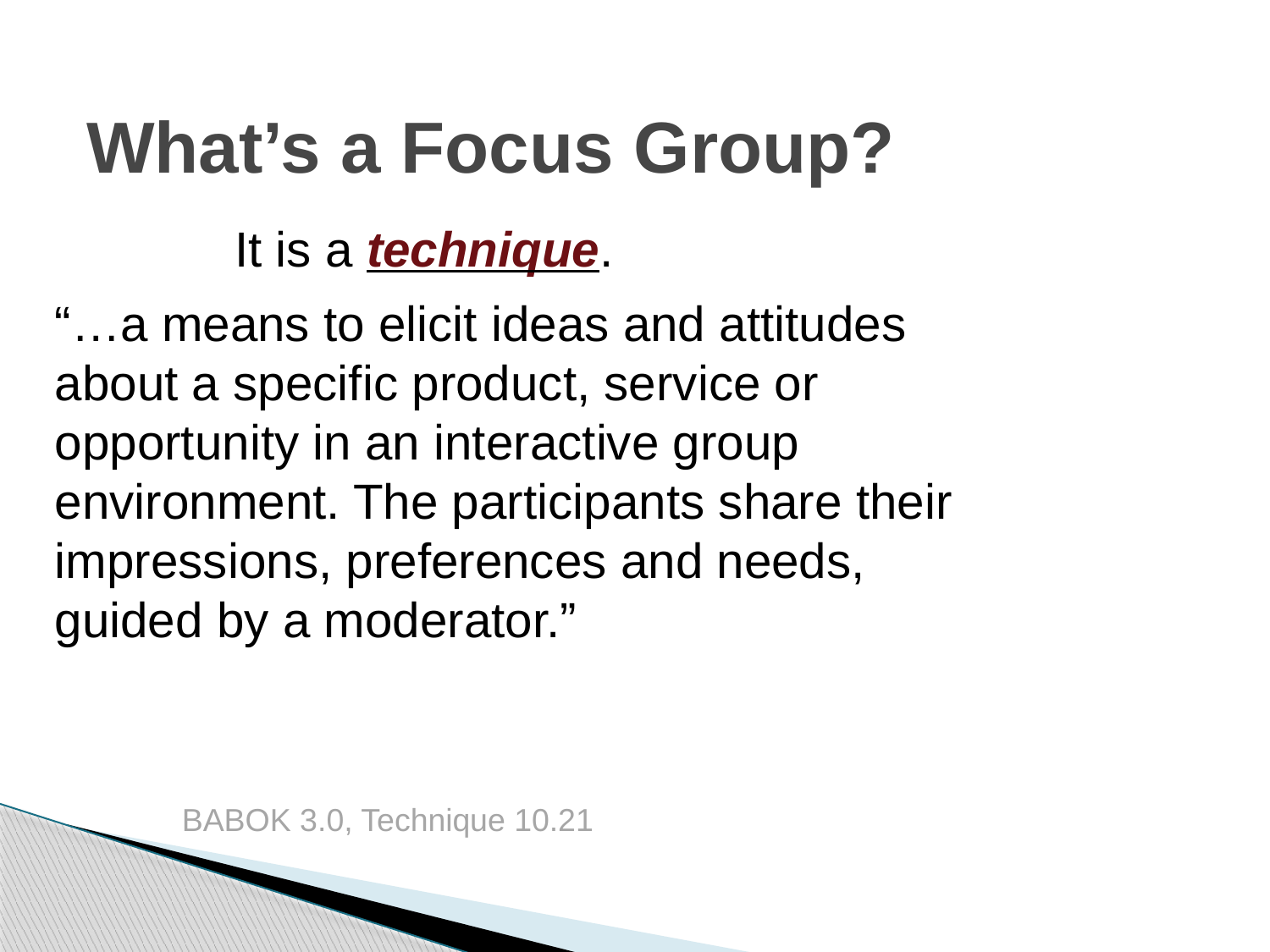

What’s a Focus Group?
It is a technique.
“…a means to elicit ideas and attitudes about a specific product, service or opportunity in an interactive group environment. The participants share their impressions, preferences and needs, guided by a moderator.”
BABOK 3.0, Technique 10.21